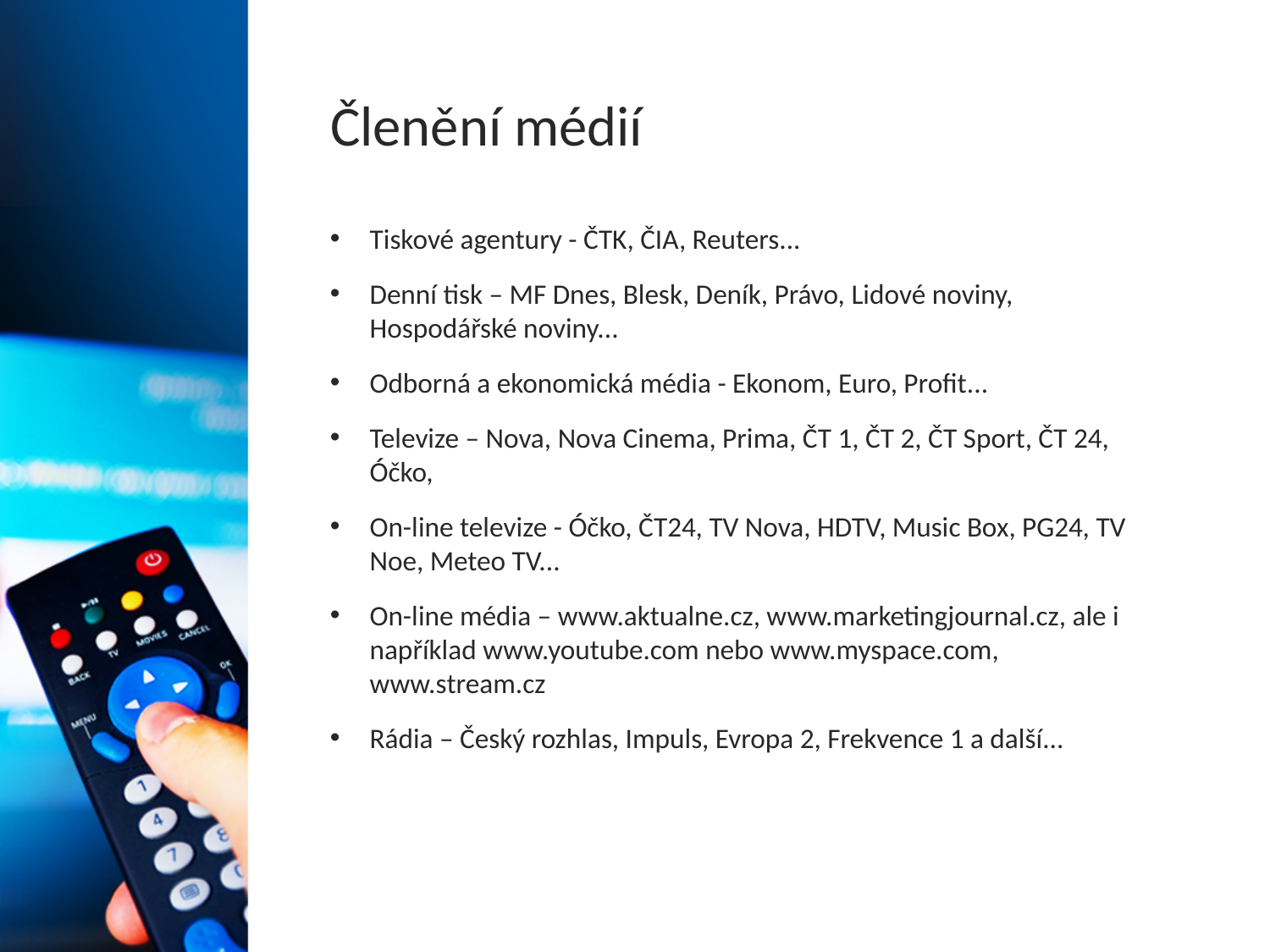

# Členění médií
Tiskové agentury - ČTK, ČIA, Reuters...
Denní tisk – MF Dnes, Blesk, Deník, Právo, Lidové noviny, Hospodářské noviny...
Odborná a ekonomická média - Ekonom, Euro, Profit...
Televize – Nova, Nova Cinema, Prima, ČT 1, ČT 2, ČT Sport, ČT 24, Óčko,
On-line televize - Óčko, ČT24, TV Nova, HDTV, Music Box, PG24, TV Noe, Meteo TV...
On-line média – www.aktualne.cz, www.marketingjournal.cz, ale i například www.youtube.com nebo www.myspace.com, www.stream.cz
Rádia – Český rozhlas, Impuls, Evropa 2, Frekvence 1 a další...